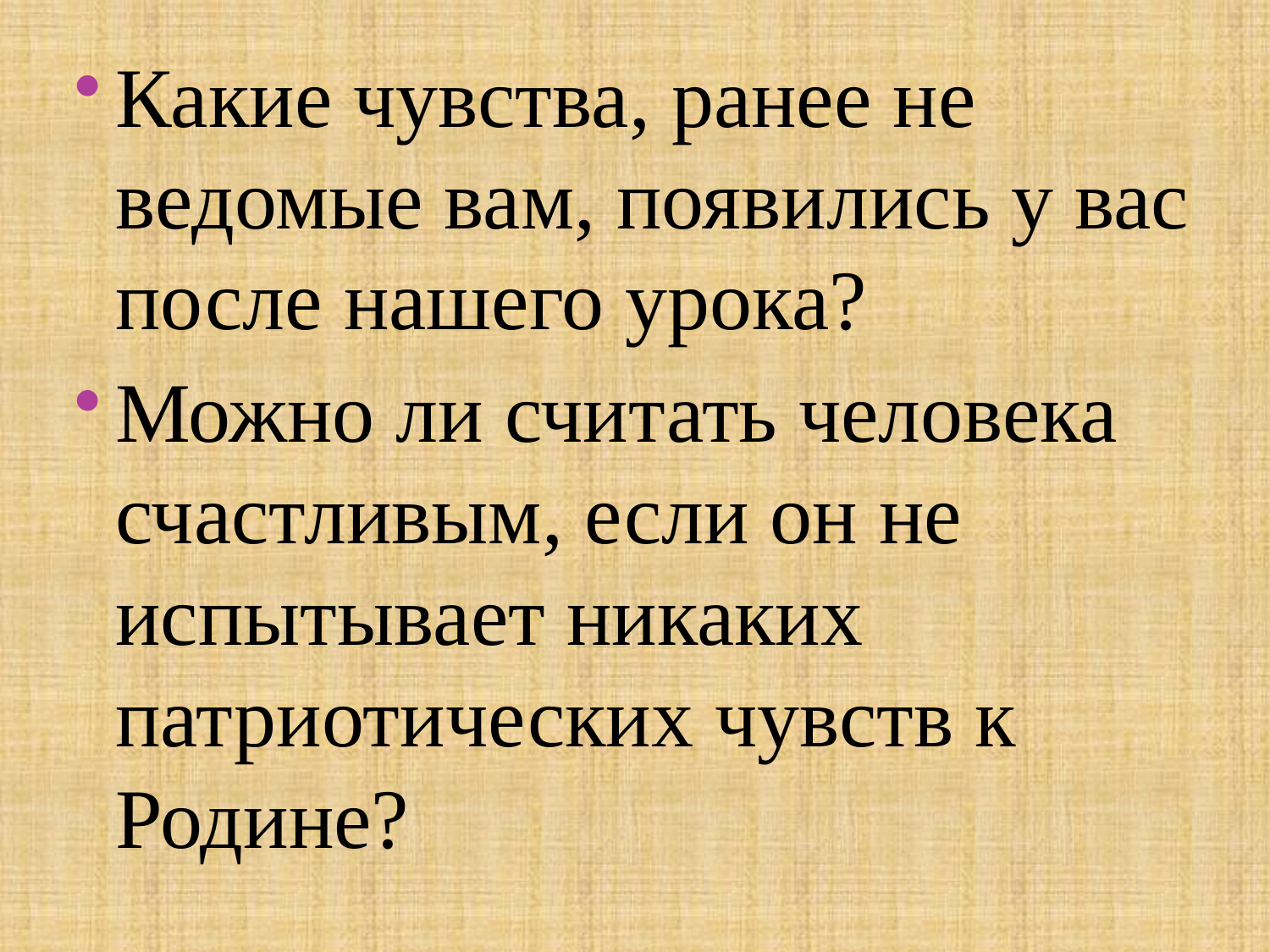

Какие чувства, ранее не ведомые вам, появились у вас после нашего урока?
Можно ли считать человека счастливым, если он не испытывает никаких патриотических чувств к Родине?